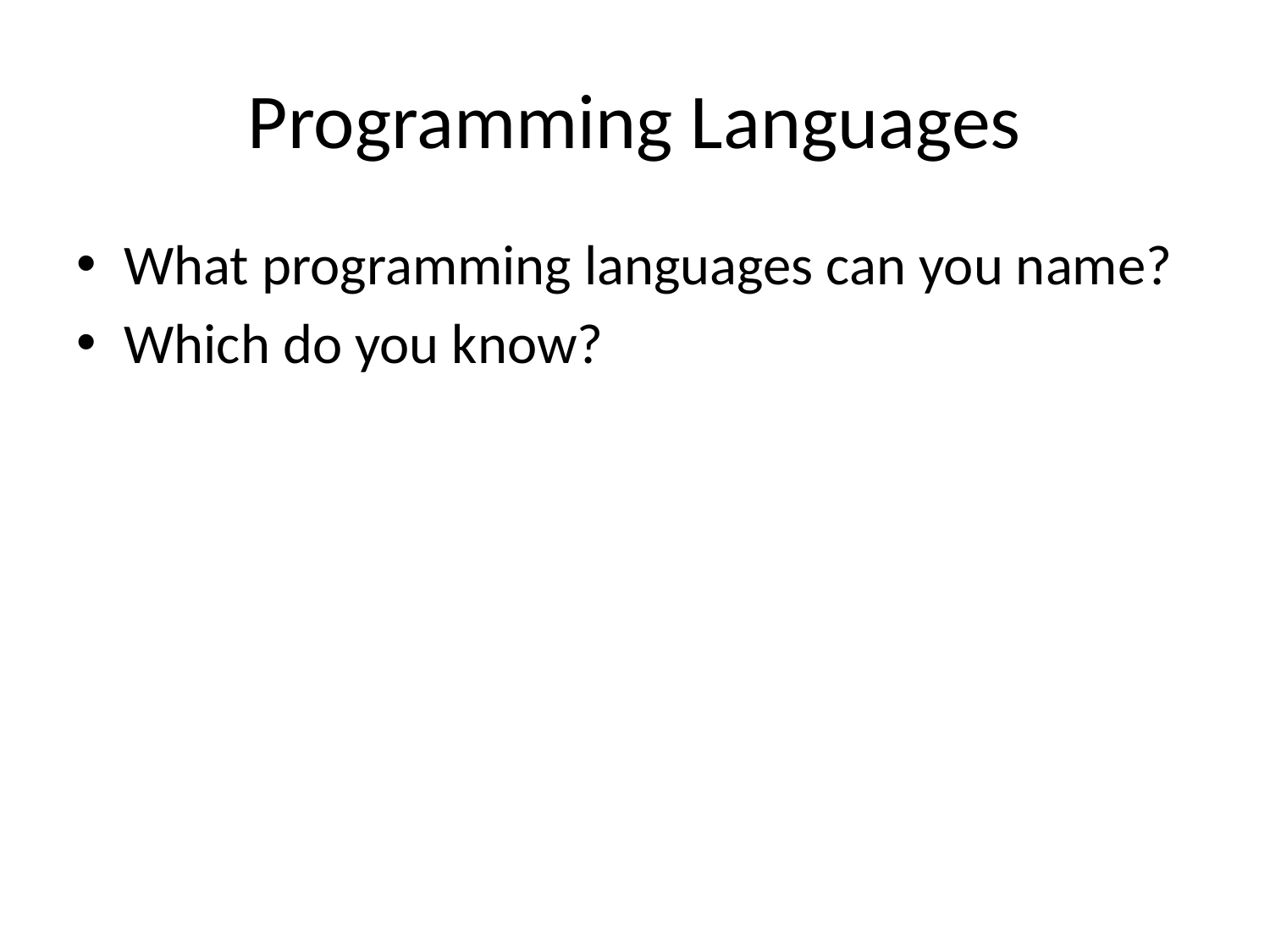

# Programming Languages
What programming languages can you name?
Which do you know?